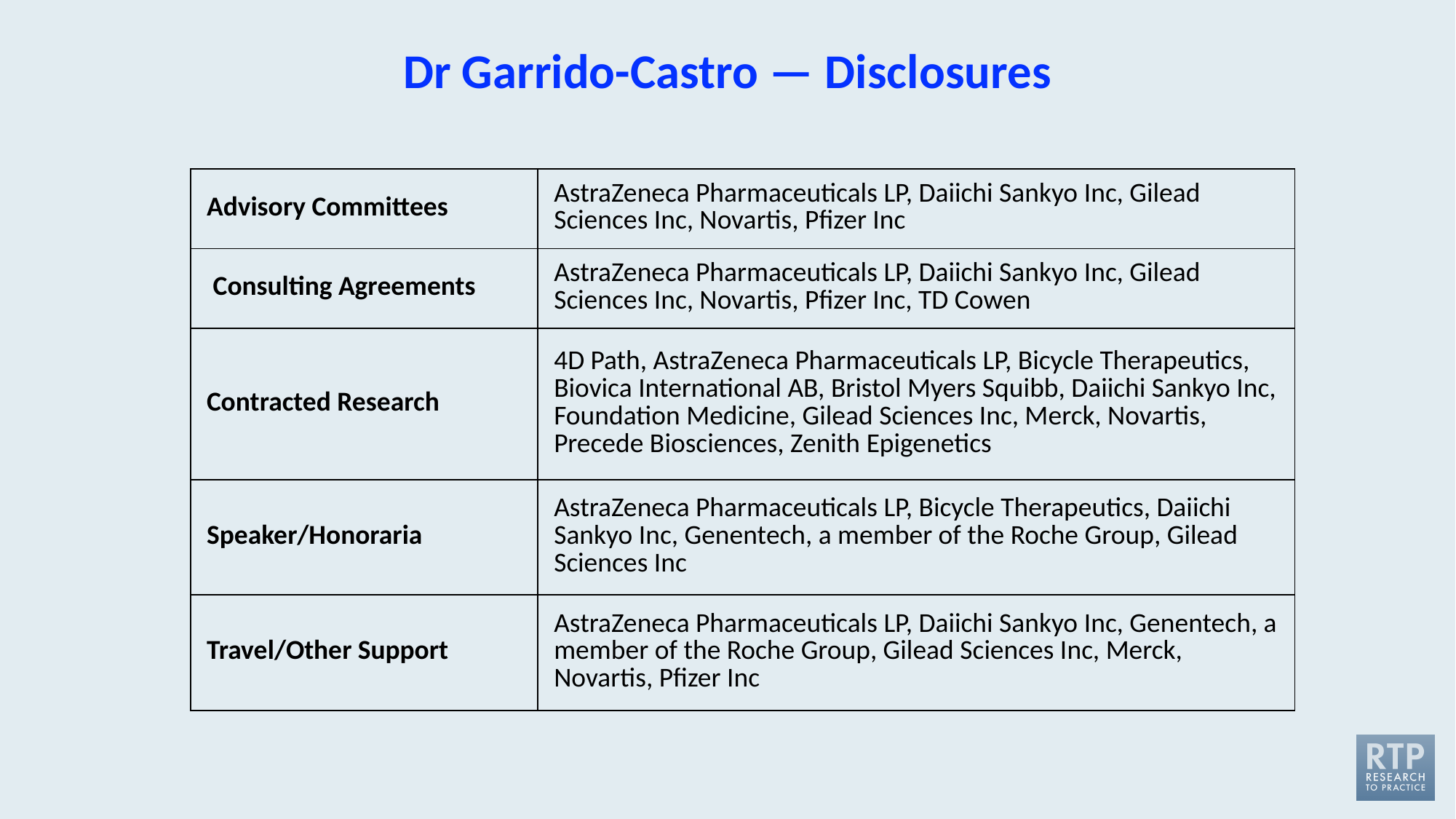

# Dr Garrido-Castro — Disclosures
| Advisory Committees | AstraZeneca Pharmaceuticals LP, Daiichi Sankyo Inc, Gilead Sciences Inc, Novartis, Pfizer Inc |
| --- | --- |
| Consulting Agreements | AstraZeneca Pharmaceuticals LP, Daiichi Sankyo Inc, Gilead Sciences Inc, Novartis, Pfizer Inc, TD Cowen |
| Contracted Research | 4D Path, AstraZeneca Pharmaceuticals LP, Bicycle Therapeutics, Biovica International AB, Bristol Myers Squibb, Daiichi Sankyo Inc, Foundation Medicine, Gilead Sciences Inc, Merck, Novartis, Precede Biosciences, Zenith Epigenetics |
| Speaker/Honoraria | AstraZeneca Pharmaceuticals LP, Bicycle Therapeutics, Daiichi Sankyo Inc, Genentech, a member of the Roche Group, Gilead Sciences Inc |
| Travel/Other Support | AstraZeneca Pharmaceuticals LP, Daiichi Sankyo Inc, Genentech, a member of the Roche Group, Gilead Sciences Inc, Merck, Novartis, Pfizer Inc |